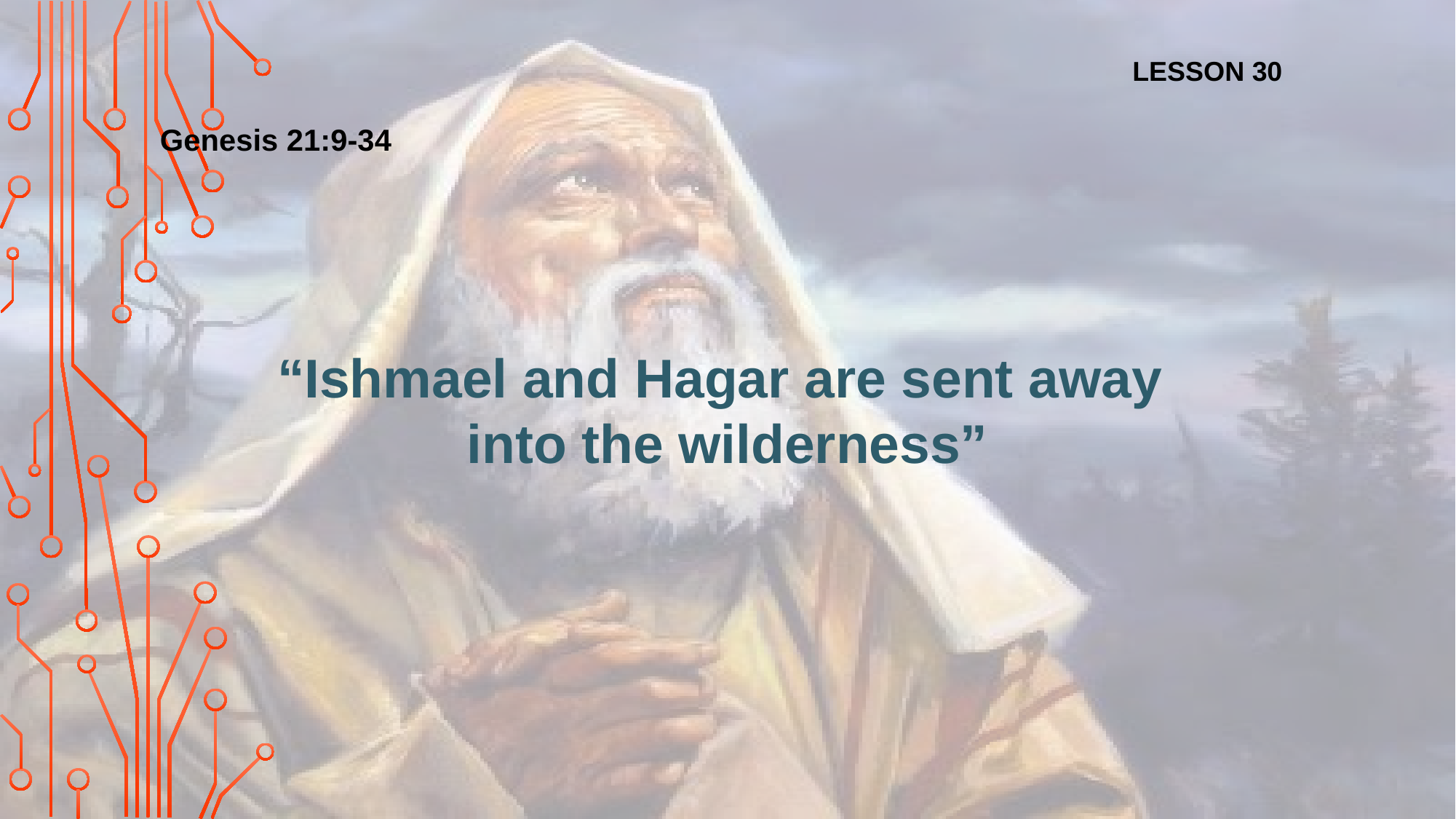

LESSON 30
Genesis 21:9-34
“Ishmael and Hagar are sent away
into the wilderness”